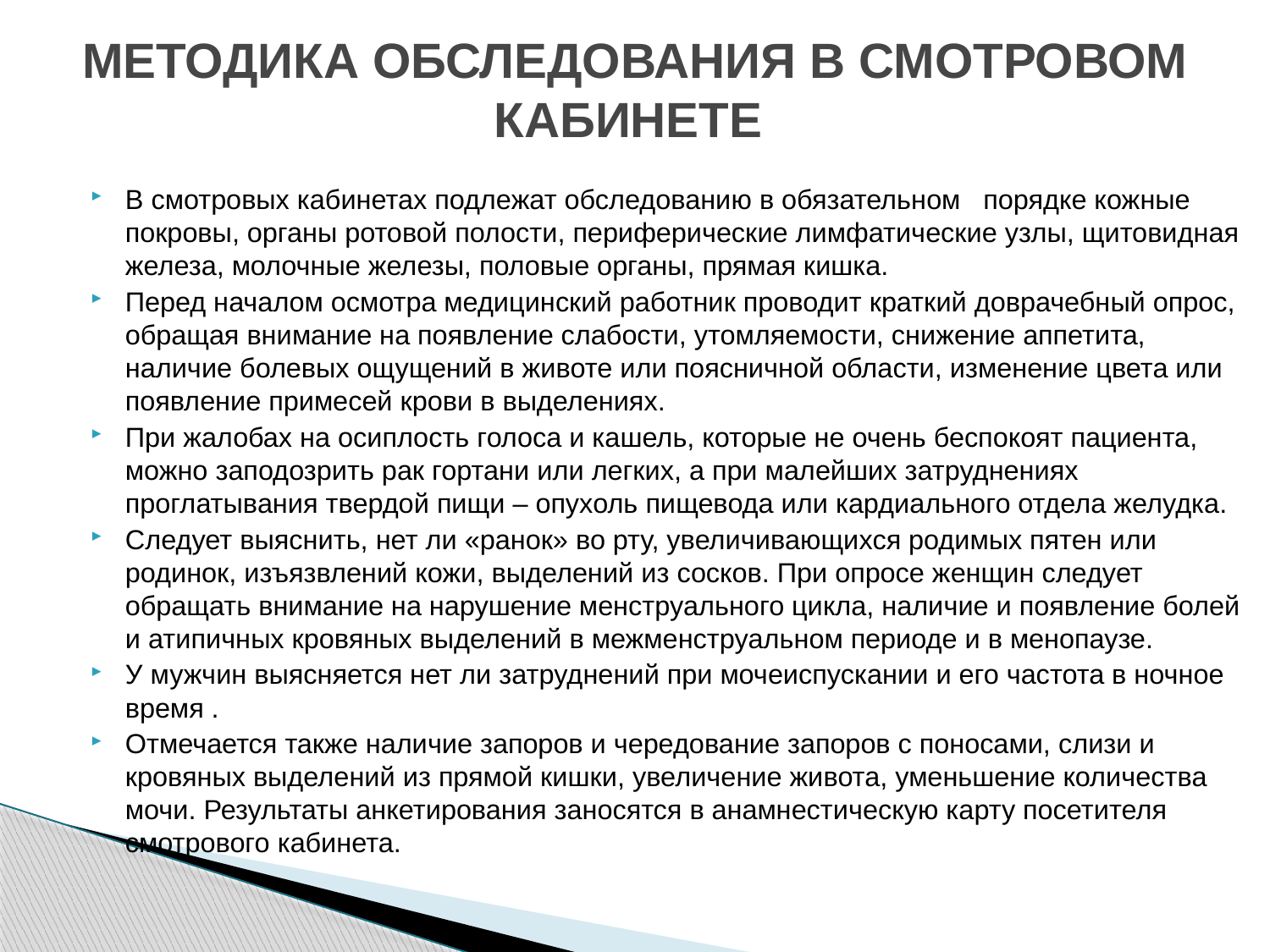

# МЕТОДИКА ОБСЛЕДОВАНИЯ В СМОТРОВОМ КАБИНЕТЕ

В смотровых кабинетах подлежат обследованию в обязательном   порядке кожные покровы, органы ротовой полости, периферические лимфатические узлы, щитовидная железа, молочные железы, половые органы, прямая кишка.
Перед началом осмотра медицинский работник проводит краткий доврачебный опрос, обращая внимание на появление слабости, утомляемости, снижение аппетита, наличие болевых ощущений в животе или поясничной области, изменение цвета или появление примесей крови в выделениях.
При жалобах на осиплость голоса и кашель, которые не очень беспокоят пациента, можно заподозрить рак гортани или легких, а при малейших затруднениях проглатывания твердой пищи – опухоль пищевода или кардиального отдела желудка.
Следует выяснить, нет ли «ранок» во рту, увеличивающихся родимых пятен или родинок, изъязвлений кожи, выделений из сосков. При опросе женщин следует обращать внимание на нарушение менструального цикла, наличие и появление болей и атипичных кровяных выделений в межменструальном периоде и в менопаузе.
У мужчин выясняется нет ли затруднений при мочеиспускании и его частота в ночное время .
Отмечается также наличие запоров и чередование запоров с поносами, слизи и кровяных выделений из прямой кишки, увеличение живота, уменьшение количества мочи. Результаты анкетирования заносятся в анамнестическую карту посетителя смотрового кабинета.